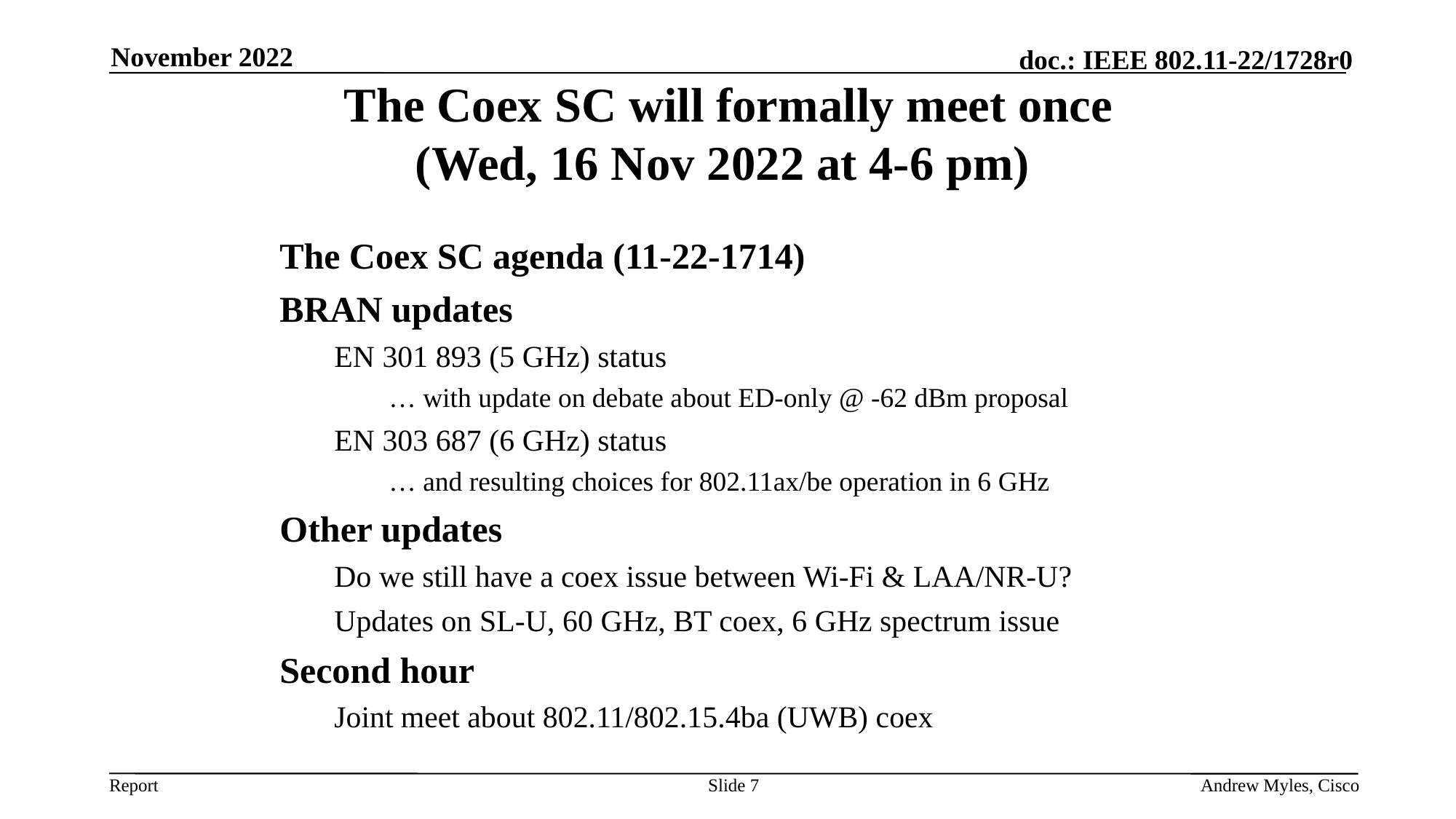

November 2022
The Coex SC will formally meet once
(Wed, 16 Nov 2022 at 4-6 pm)
The Coex SC agenda (11-22-1714)
BRAN updates
EN 301 893 (5 GHz) status
… with update on debate about ED-only @ -62 dBm proposal
EN 303 687 (6 GHz) status
… and resulting choices for 802.11ax/be operation in 6 GHz
Other updates
Do we still have a coex issue between Wi-Fi & LAA/NR-U?
Updates on SL-U, 60 GHz, BT coex, 6 GHz spectrum issue
Second hour
Joint meet about 802.11/802.15.4ba (UWB) coex
Slide 7
Andrew Myles, Cisco